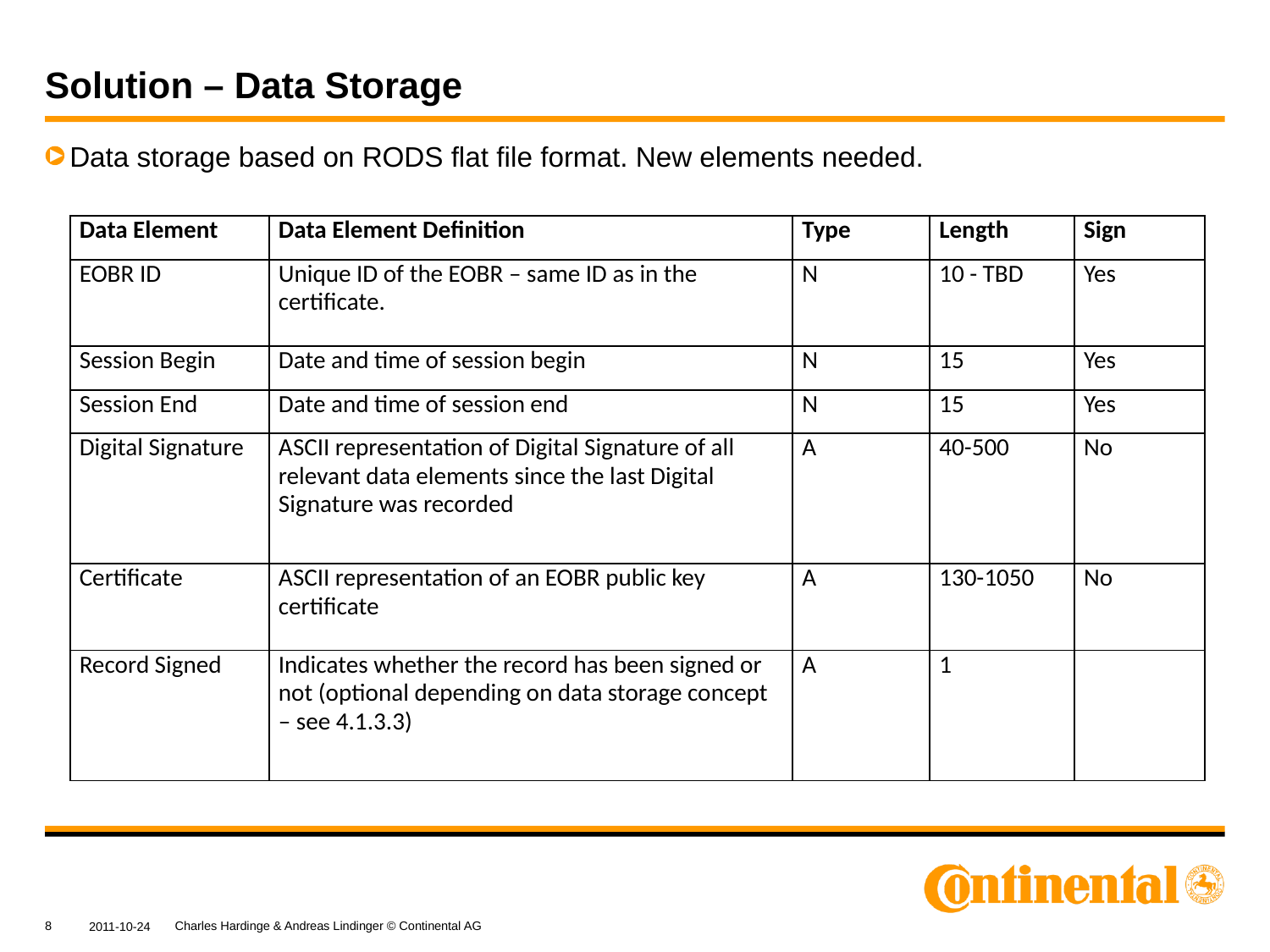

# Solution – Data Storage
Data storage based on RODS flat file format. New elements needed.

| Data Element | Data Element Definition | Type | Length | Sign |
| --- | --- | --- | --- | --- |
| EOBR ID | Unique ID of the EOBR – same ID as in the certificate. | N | 10 - TBD | Yes |
| Session Begin | Date and time of session begin | N | 15 | Yes |
| Session End | Date and time of session end | N | 15 | Yes |
| Digital Signature | ASCII representation of Digital Signature of all relevant data elements since the last Digital Signature was recorded | A | 40-500 | No |
| Certificate | ASCII representation of an EOBR public key certificate | A | 130-1050 | No |
| Record Signed | Indicates whether the record has been signed or not (optional depending on data storage concept – see 4.1.3.3) | A | 1 |  |
8
Charles Hardinge & Andreas Lindinger © Continental AG
2011-10-24